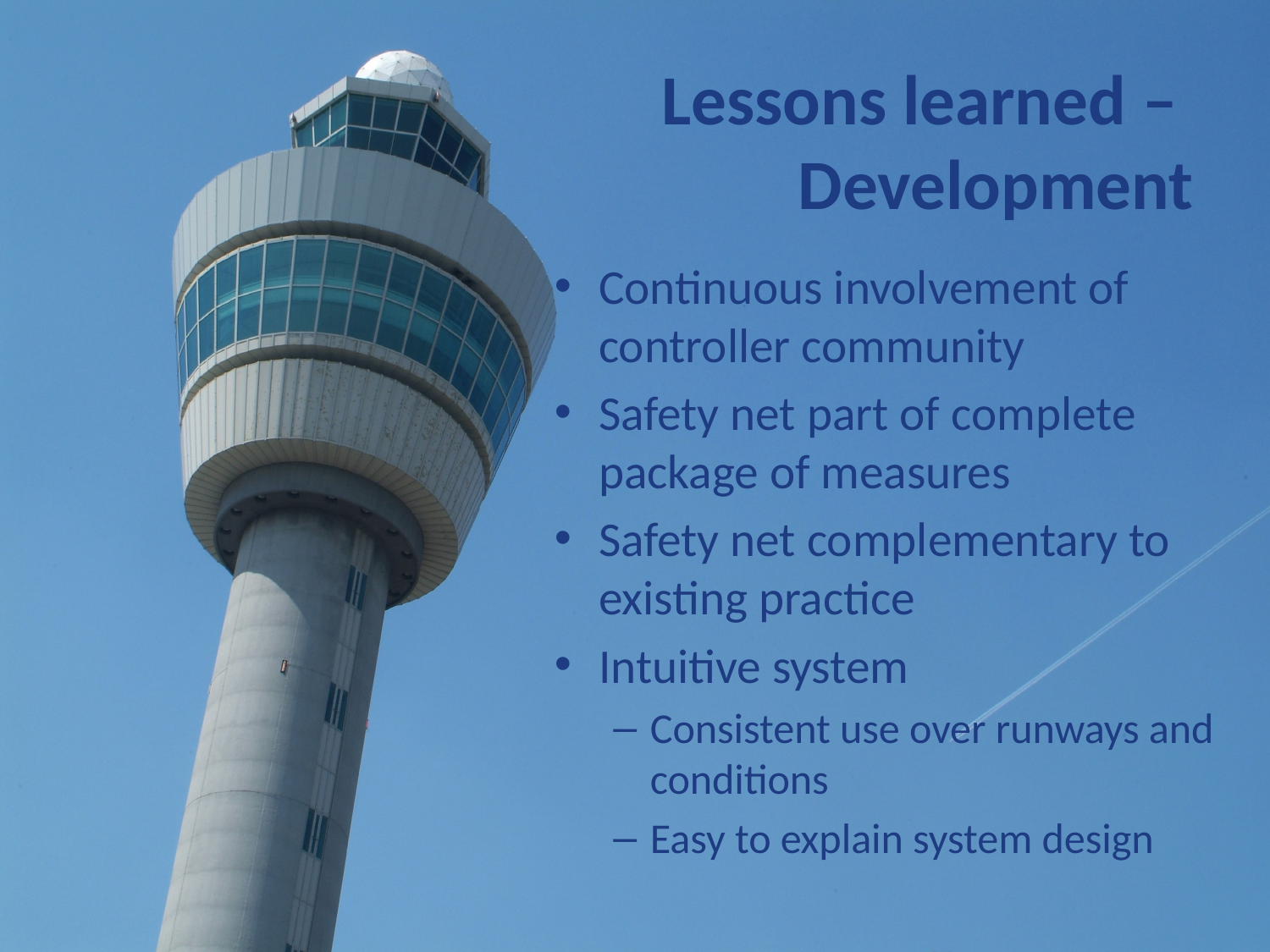

# Lessons learned – Development
Continuous involvement of controller community
Safety net part of complete package of measures
Safety net complementary to existing practice
Intuitive system
Consistent use over runways and conditions
Easy to explain system design